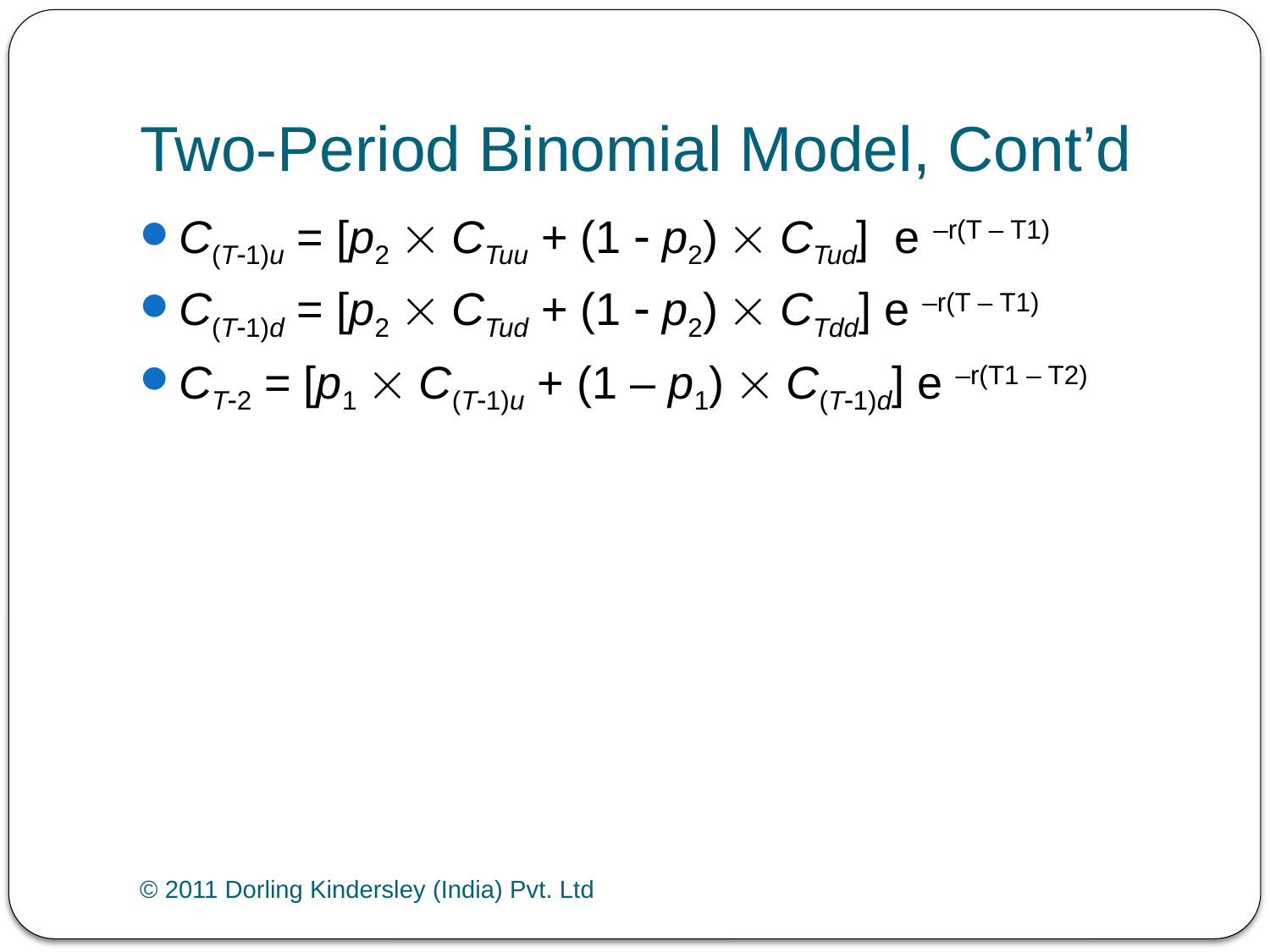

# Two-Period Binomial Model, Cont’d
C(T−1)u = [p2 × CTuu + (1 − p2) × CTud]  e –r(T – T1)
C(T−1)d = [p2 × CTud + (1 − p2) × CTdd] e –r(T – T1)
CT−2 = [p1 × C(T−1)u + (1 – p1) × C(T−1)d] e –r(T1 – T2)
© 2011 Dorling Kindersley (India) Pvt. Ltd